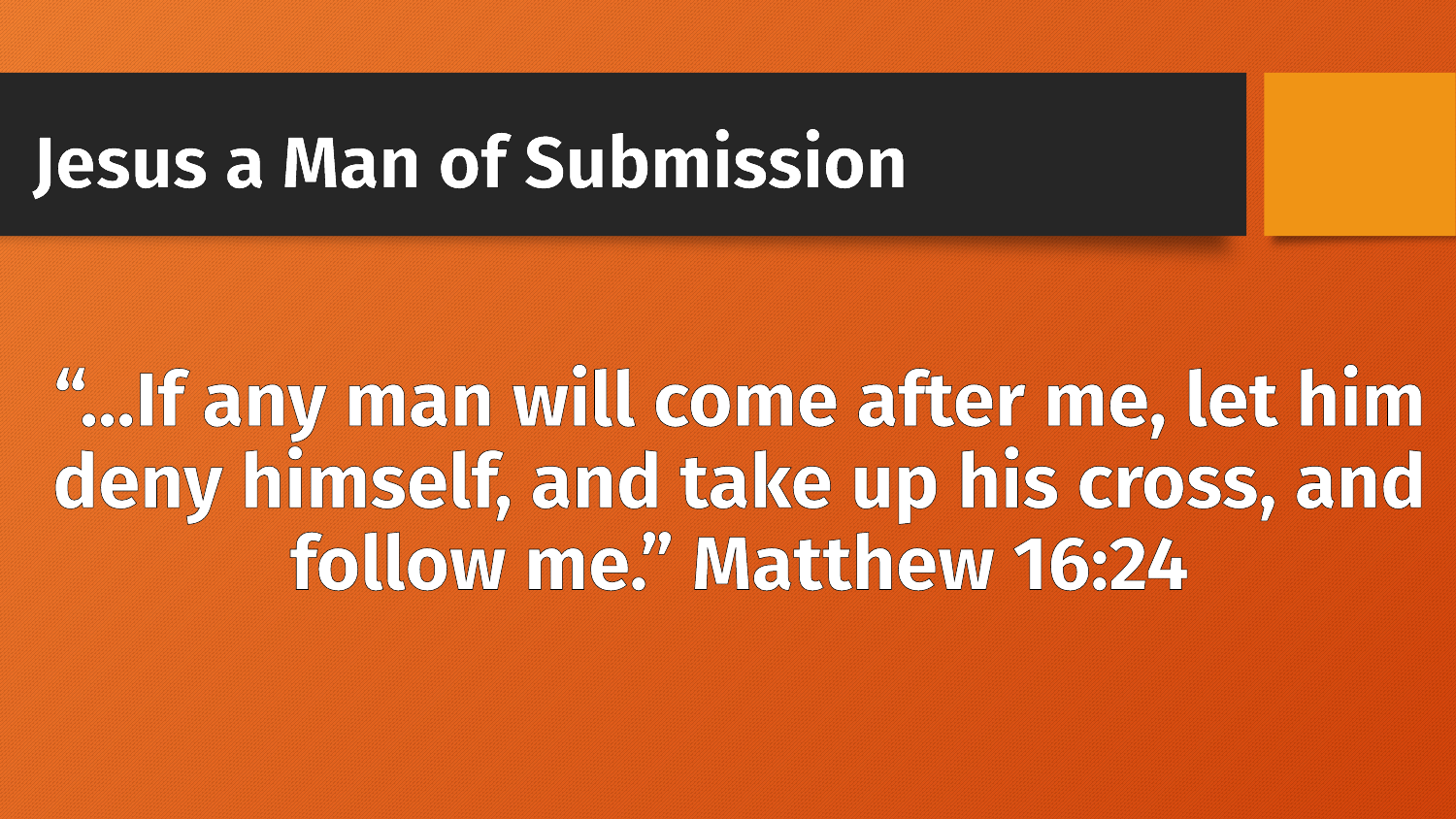

# Jesus a Man of Submission

“…If any man will come after me, let him deny himself, and take up his cross, and follow me.” Matthew 16:24